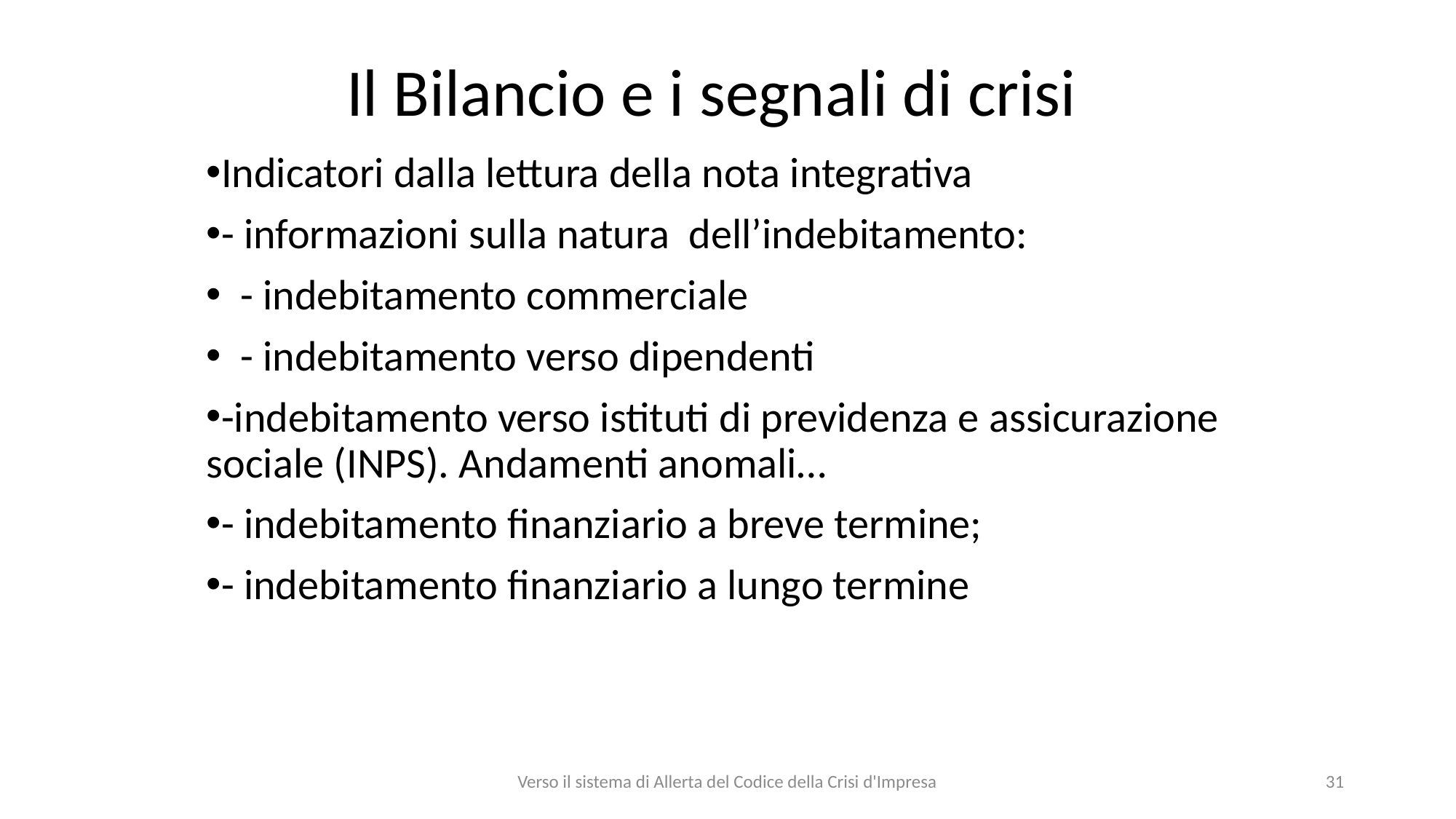

# Il Bilancio e i segnali di crisi
Indicatori dalla lettura della nota integrativa
- informazioni sulla natura  dell’indebitamento:
  - indebitamento commerciale
  - indebitamento verso dipendenti
-indebitamento verso istituti di previdenza e assicurazione sociale (INPS). Andamenti anomali…
- indebitamento finanziario a breve termine;
- indebitamento finanziario a lungo termine
Verso il sistema di Allerta del Codice della Crisi d'Impresa
31